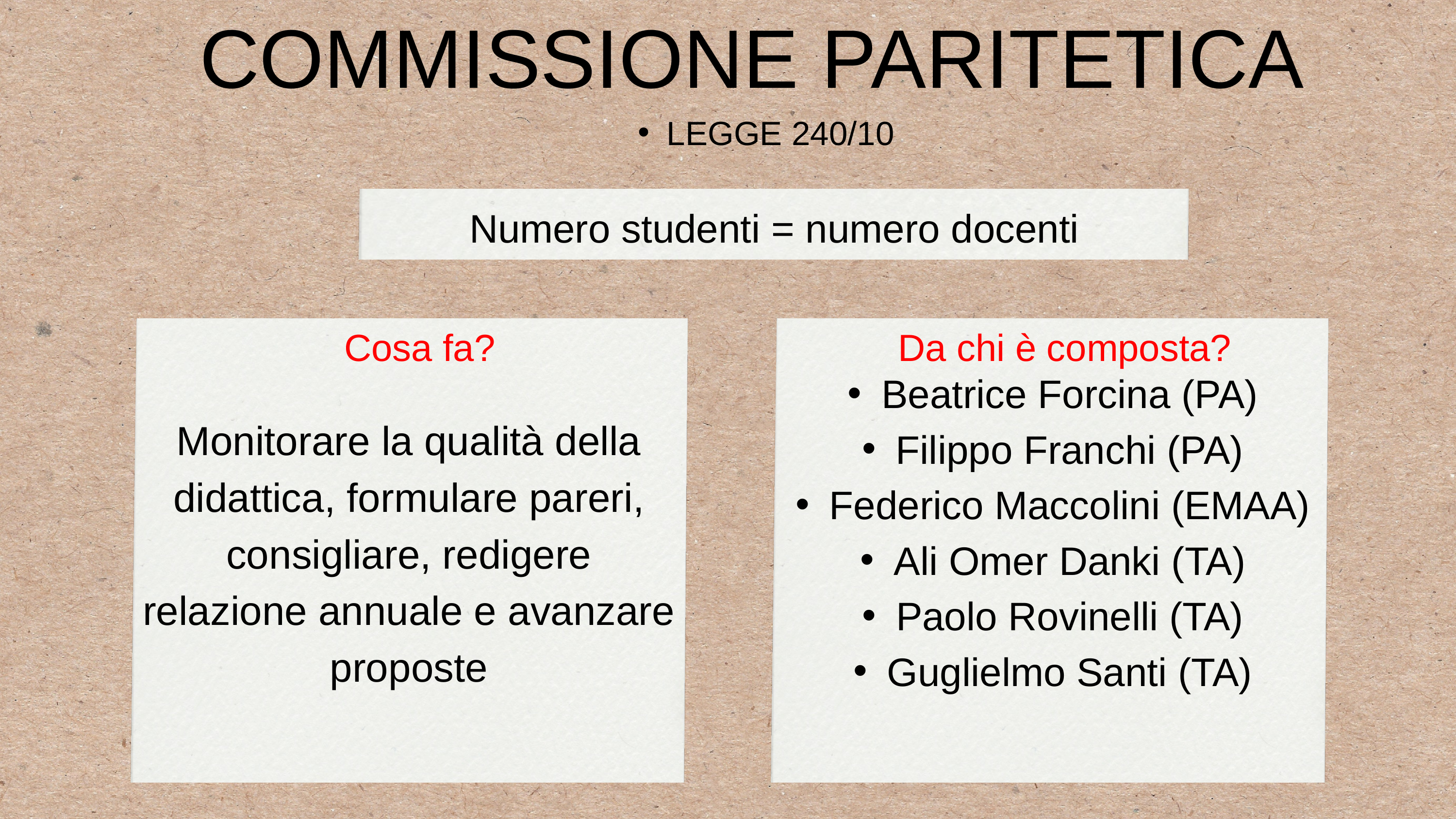

COMMISSIONE PARITETICA
LEGGE 240/10

Numero studenti = numero docenti
Cosa fa?
Da chi è composta?

Beatrice Forcina (PA)
Filippo Franchi (PA)
Federico Maccolini (EMAA)
Ali Omer Danki (TA)
Paolo Rovinelli (TA)
Guglielmo Santi (TA)
Monitorare la qualità della didattica, formulare pareri, consigliare, redigere relazione annuale e avanzare proposte